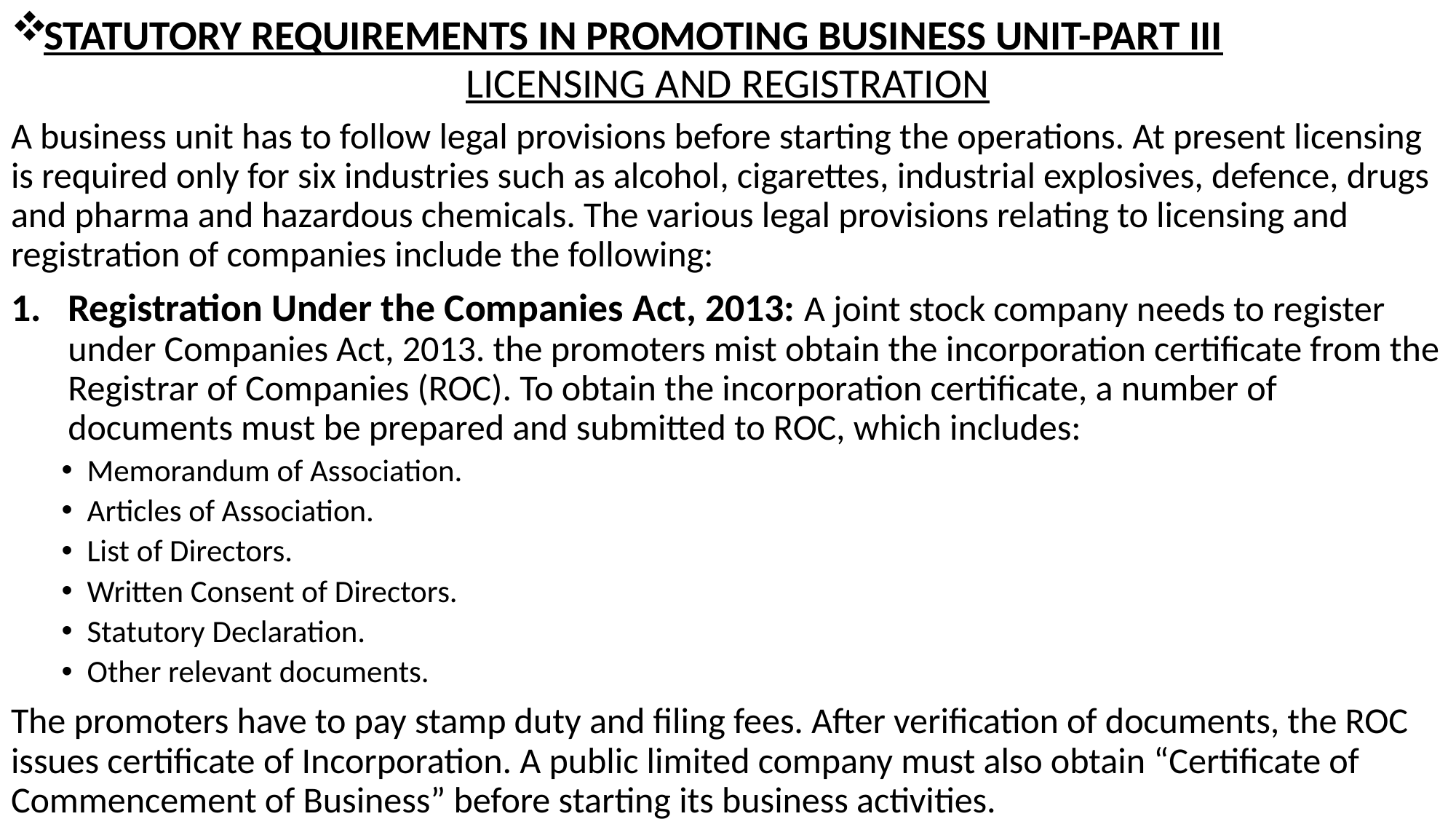

STATUTORY REQUIREMENTS IN PROMOTING BUSINESS UNIT-PART III
LICENSING AND REGISTRATION
A business unit has to follow legal provisions before starting the operations. At present licensing is required only for six industries such as alcohol, cigarettes, industrial explosives, defence, drugs and pharma and hazardous chemicals. The various legal provisions relating to licensing and registration of companies include the following:
Registration Under the Companies Act, 2013: A joint stock company needs to register under Companies Act, 2013. the promoters mist obtain the incorporation certificate from the Registrar of Companies (ROC). To obtain the incorporation certificate, a number of documents must be prepared and submitted to ROC, which includes:
Memorandum of Association.
Articles of Association.
List of Directors.
Written Consent of Directors.
Statutory Declaration.
Other relevant documents.
The promoters have to pay stamp duty and filing fees. After verification of documents, the ROC issues certificate of Incorporation. A public limited company must also obtain “Certificate of Commencement of Business” before starting its business activities.